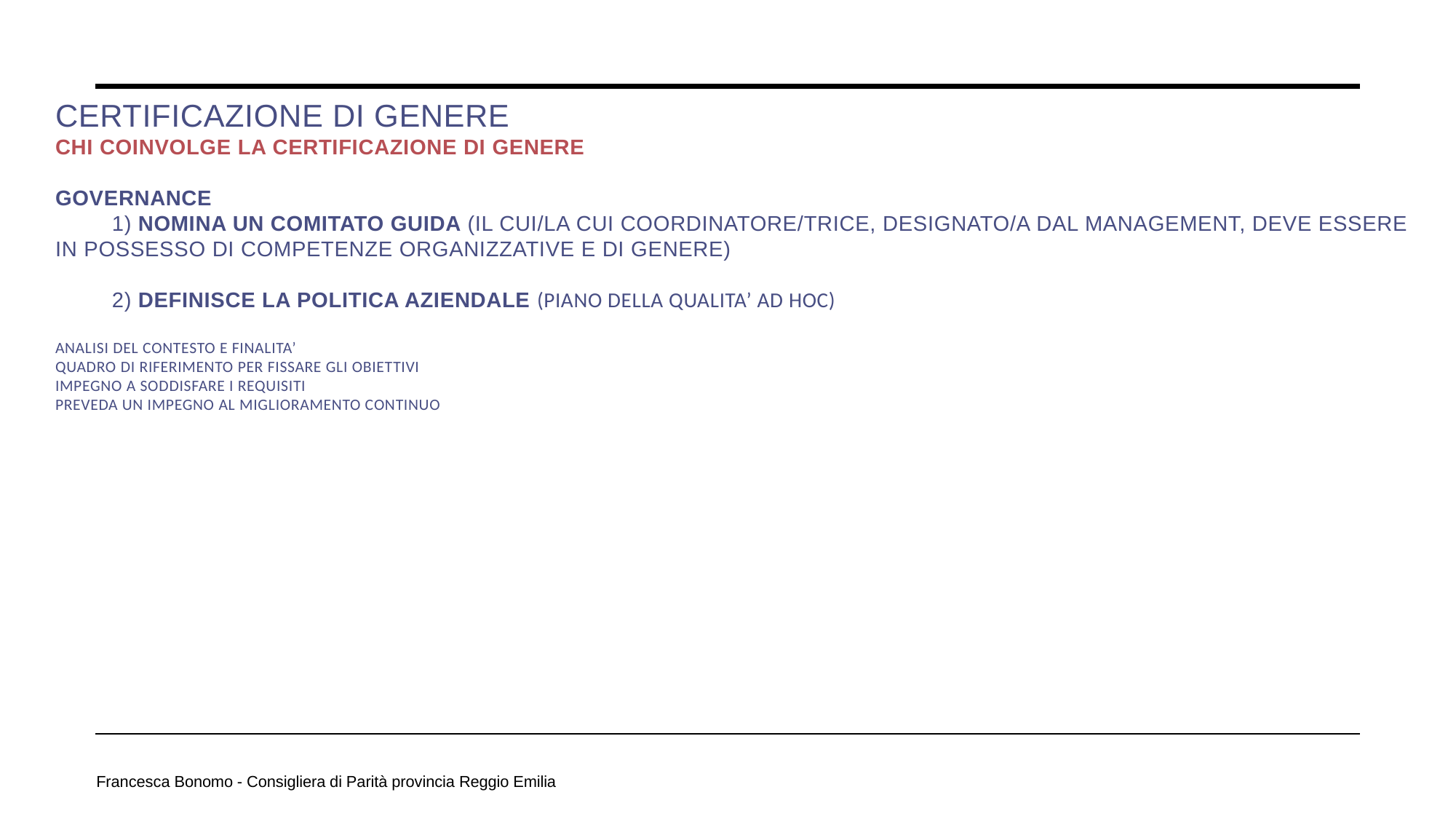

# Certificazione di genere chi coinvolge la certificazione di genere GOVERNANCE 1) Nomina un COMITATO GUIDA (IL CUI/LA CUI COORDINATORE/TRICE, DESIGNATO/A DAL MANAGEMENT, DEVE ESSERE IN POSSESSO DI COMPETENZE ORGANIZZATIVE E DI GENERE) 2) DEFINISCE LA POLITICA AZIENDALE (Piano della Qualita’ ad hoc) Analisi del contesto E FINALITA’ QUADRO DI RIFERIMENTO PER FISSARE GLI OBIETTIVI IMPEGNO A SODDISFARE I REQUISITI PREVEDA UN IMPEGNO AL MIGLIORAMENTO CONTINUO
Francesca Bonomo - Consigliera di Parità provincia Reggio Emilia